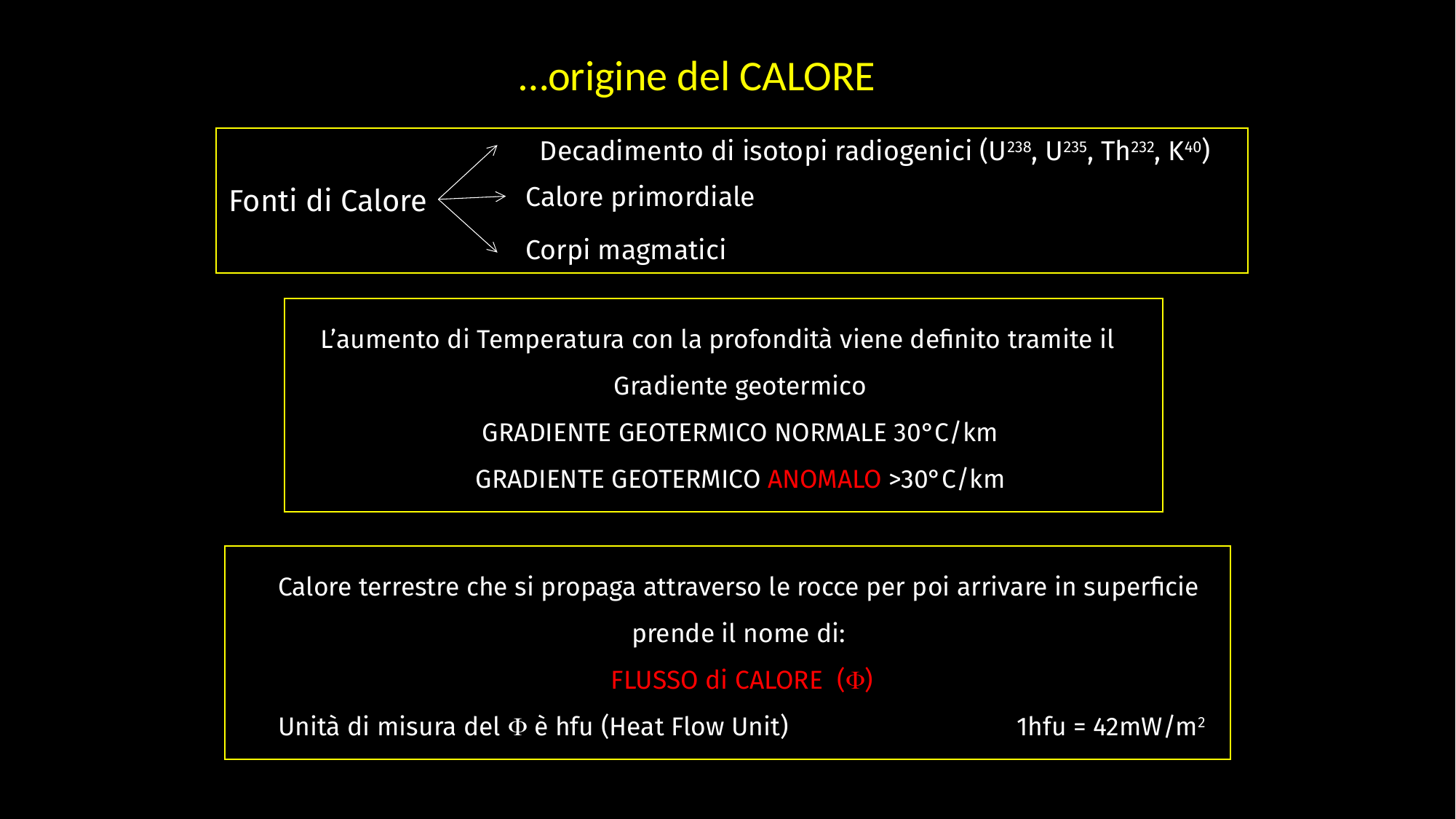

…origine del CALORE

Decadimento di isotopi radiogenici (U238, U235, Th232, K40)
Calore primordiale
Fonti di Calore
Corpi magmatici

L’aumento di Temperatura con la profondità viene definito tramite il
Gradiente geotermico
GRADIENTE GEOTERMICO NORMALE 30°C/km
GRADIENTE GEOTERMICO ANOMALO >30°C/km

Calore terrestre che si propaga attraverso le rocce per poi arrivare in superficie
prende il nome di:
FLUSSO di CALORE  (Φ)
Unità di misura del Φ è hfu (Heat Flow Unit)                                 1hfu = 42mW/m2